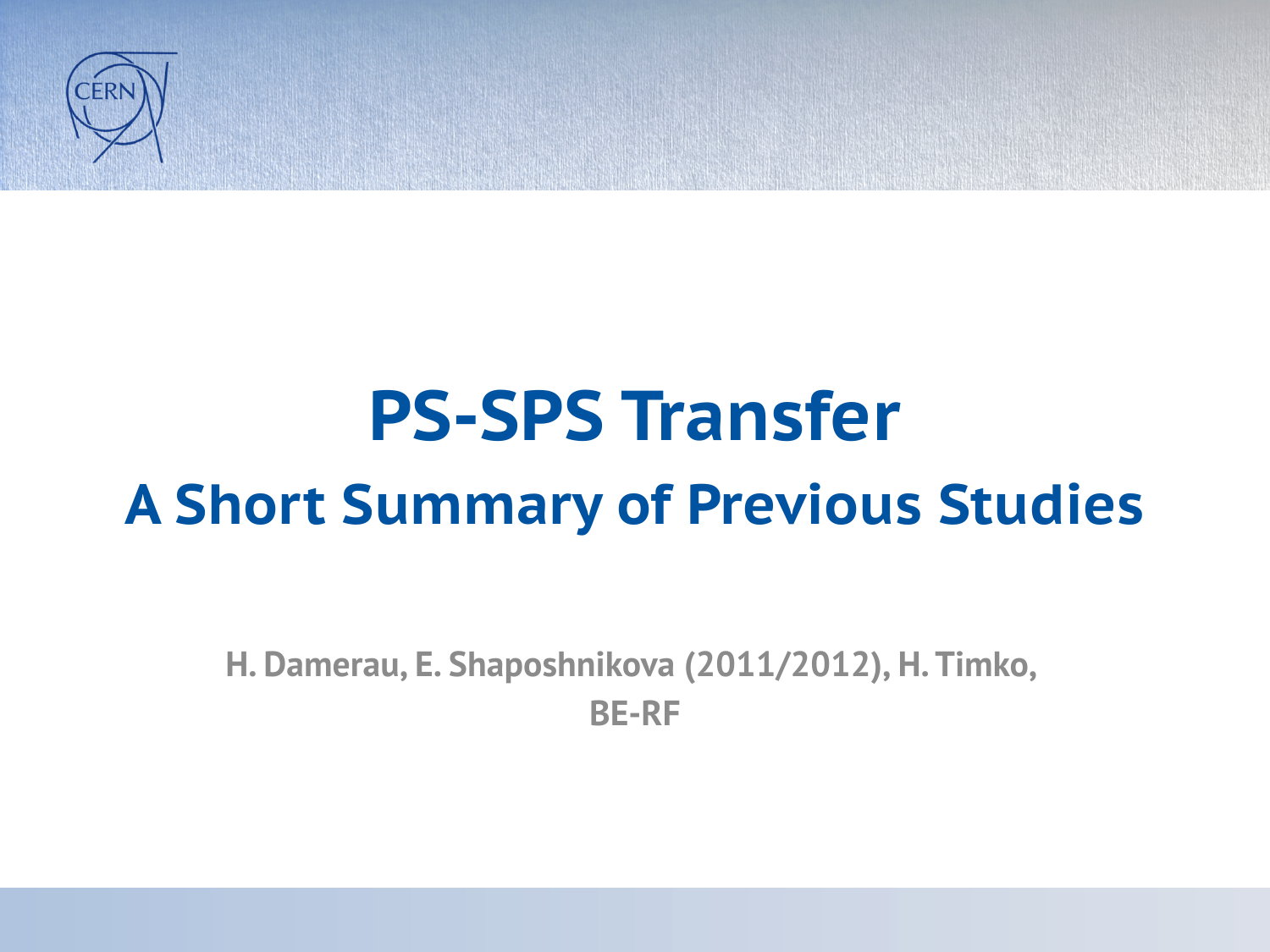

# PS-SPS Transfer A Short Summary of Previous Studies
H. Damerau, E. Shaposhnikova (2011/2012), H. Timko,
BE-RF